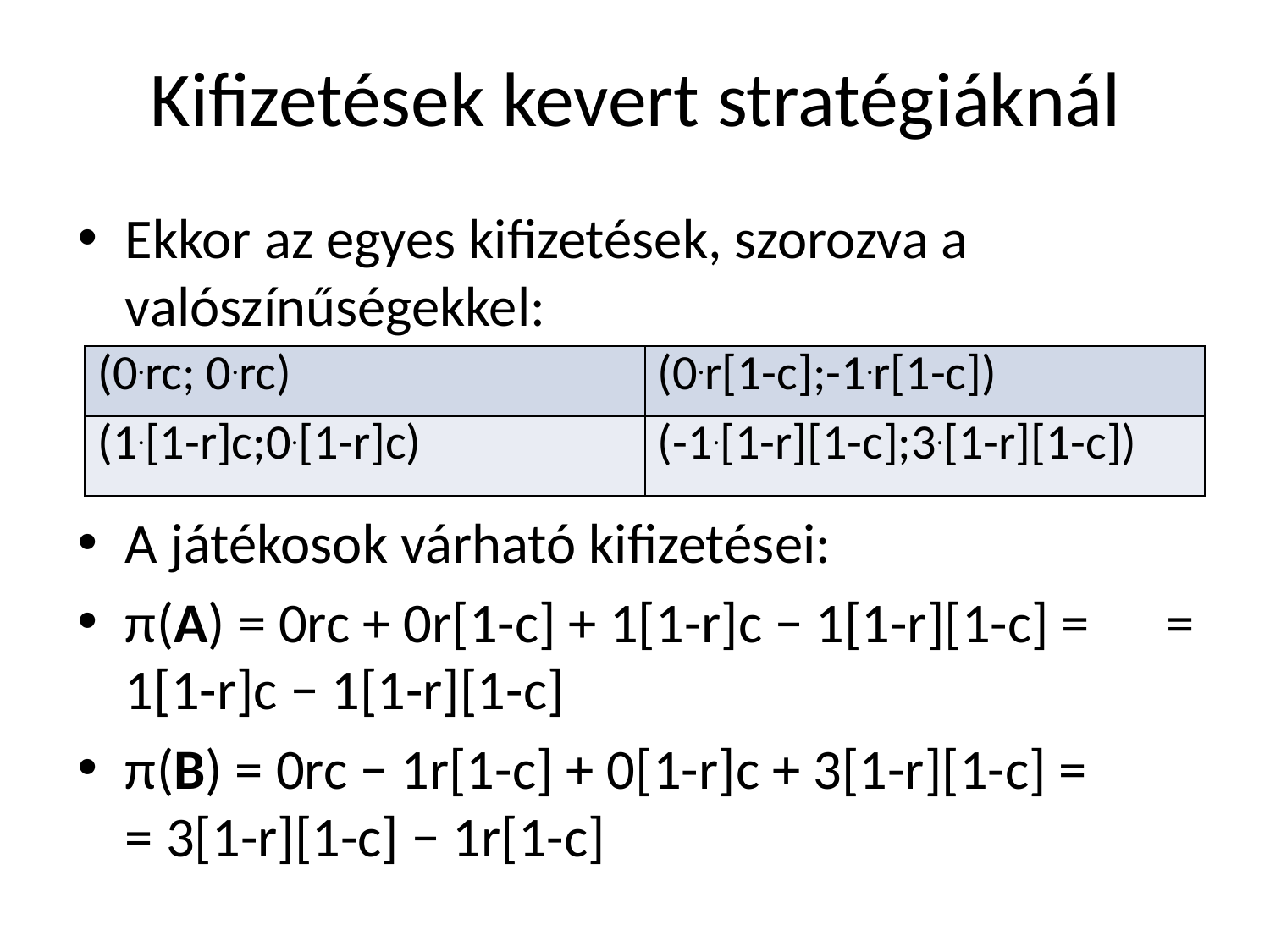

# Kifizetések kevert stratégiáknál
Ekkor az egyes kifizetések, szorozva a valószínűségekkel:

A játékosok várható kifizetései:
π(A) = 0rc + 0r[1-c] + 1[1-r]c − 1[1-r][1-c] =      = 1[1-r]c − 1[1-r][1-c]
π(B) = 0rc − 1r[1-c] + 0[1-r]c + 3[1-r][1-c] =       = 3[1-r][1-c] − 1r[1-c]

| (0.rc; 0.rc) | (0.r[1-c];-1.r[1-c]) |
| --- | --- |
| (1.[1-r]c;0.[1-r]c) | (-1.[1-r][1-c];3.[1-r][1-c]) |